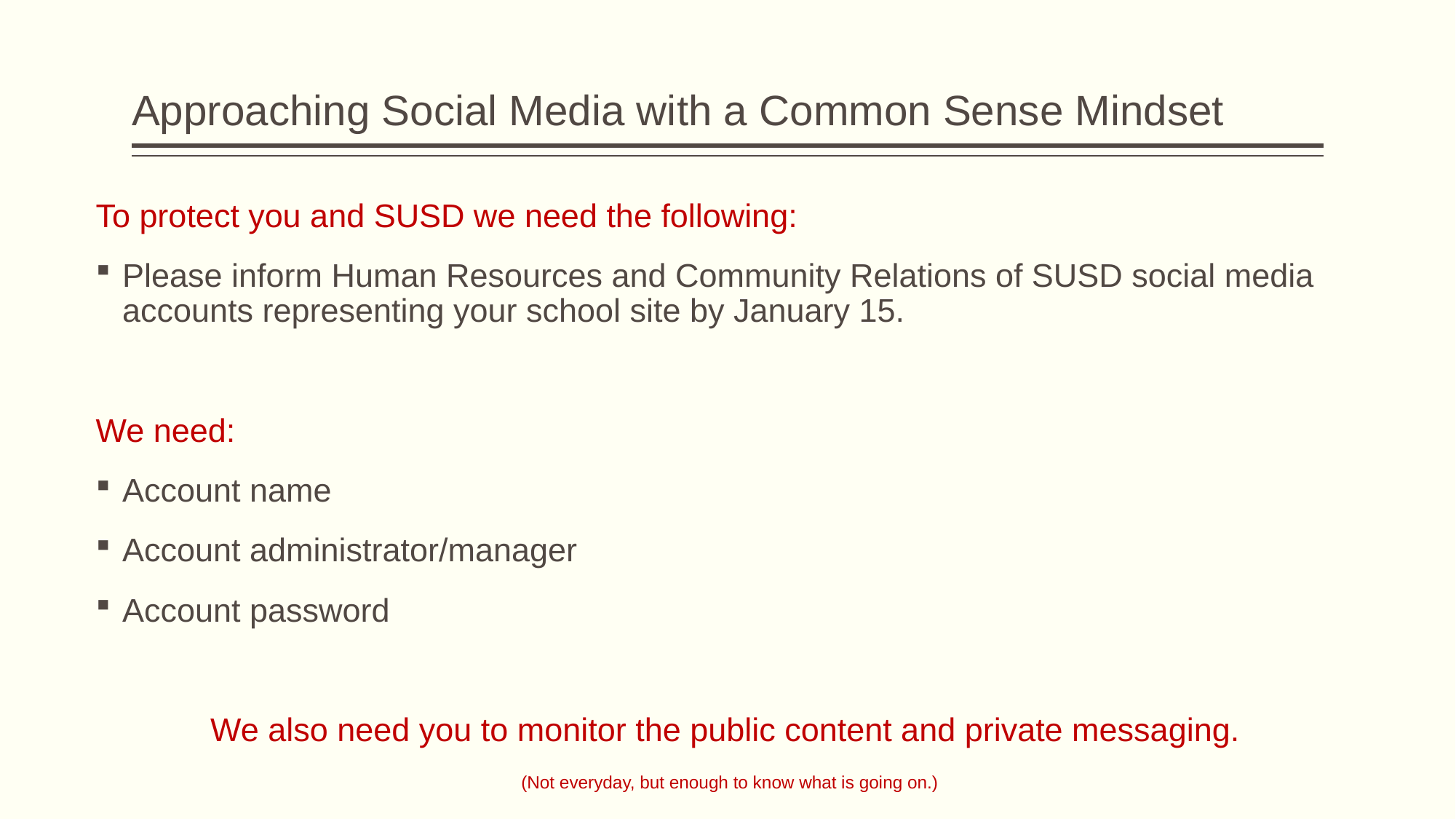

# Approaching Social Media with a Common Sense Mindset
To protect you and SUSD we need the following:
Please inform Human Resources and Community Relations of SUSD social media accounts representing your school site by January 15.

We need:
Account name
Account administrator/manager
Account password

We also need you to monitor the public content and private messaging.
(Not everyday, but enough to know what is going on.)